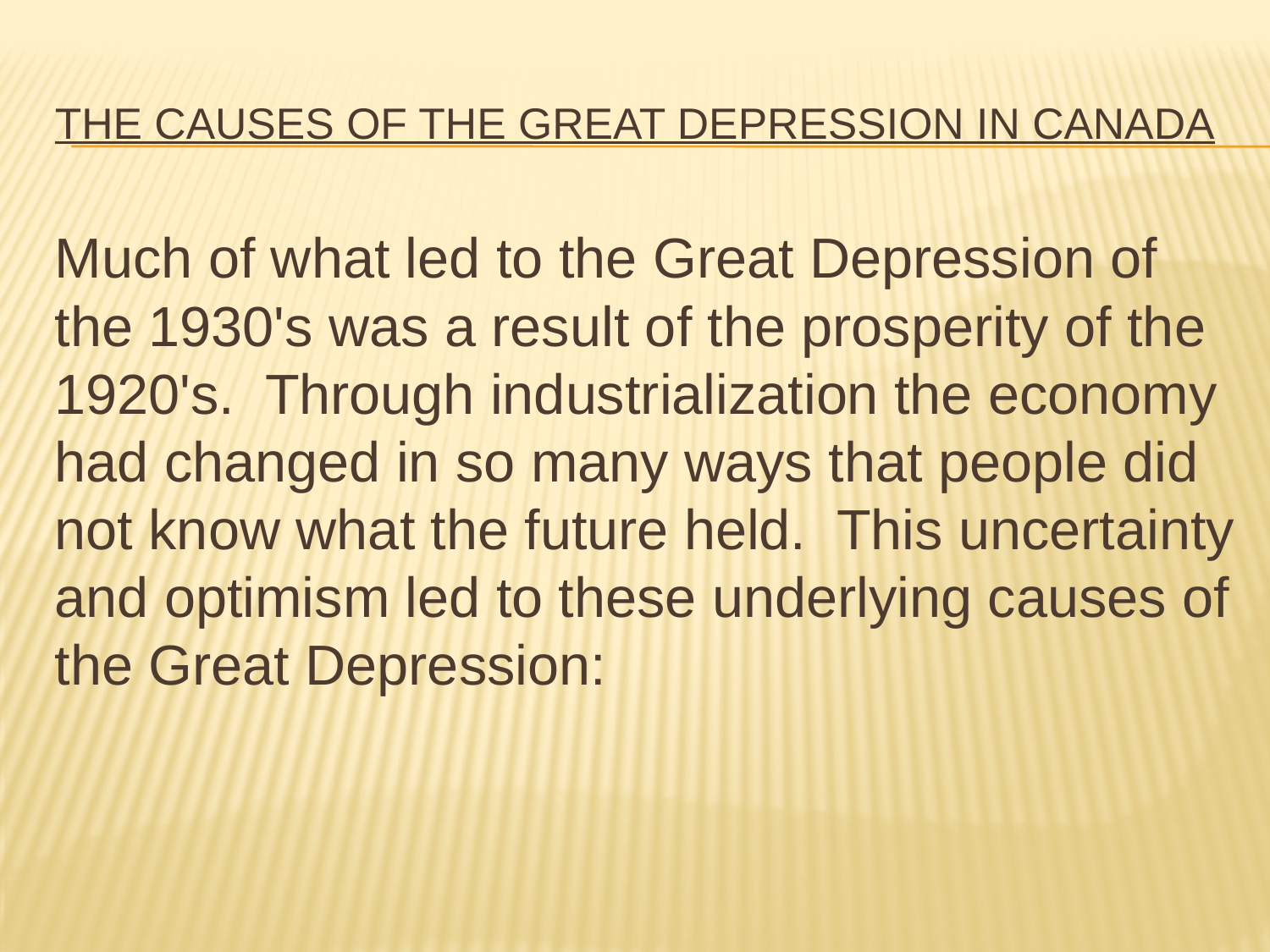

# The Causes of the Great Depression in Canada
Much of what led to the Great Depression of the 1930's was a result of the prosperity of the 1920's.  Through industrialization the economy had changed in so many ways that people did not know what the future held.  This uncertainty and optimism led to these underlying causes of the Great Depression: